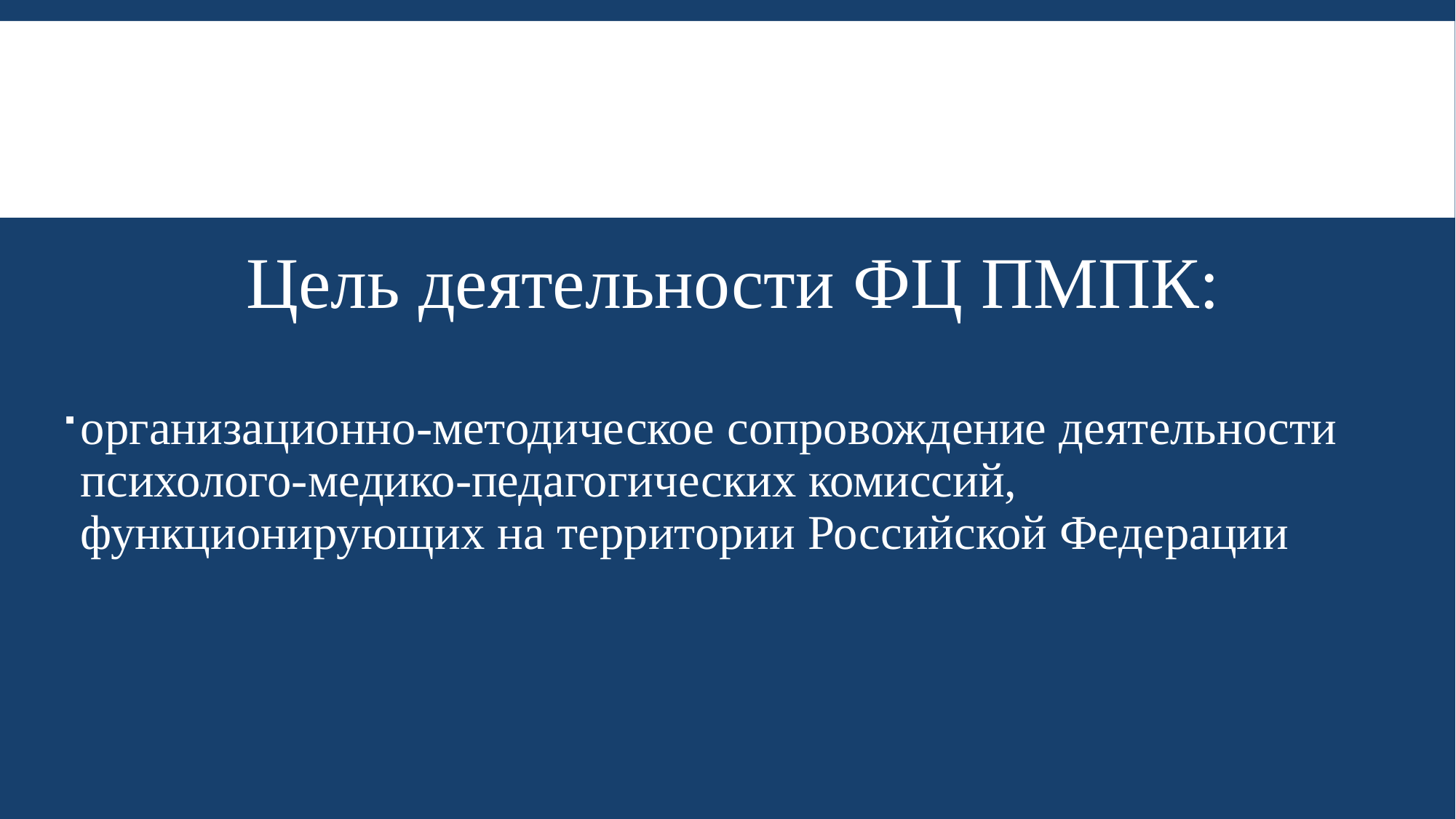

#
Цель деятельности ФЦ ПМПК:

организационно-методическое сопровождение деятельности психолого-медико-педагогических комиссий, функционирующих на территории Российской Федерации